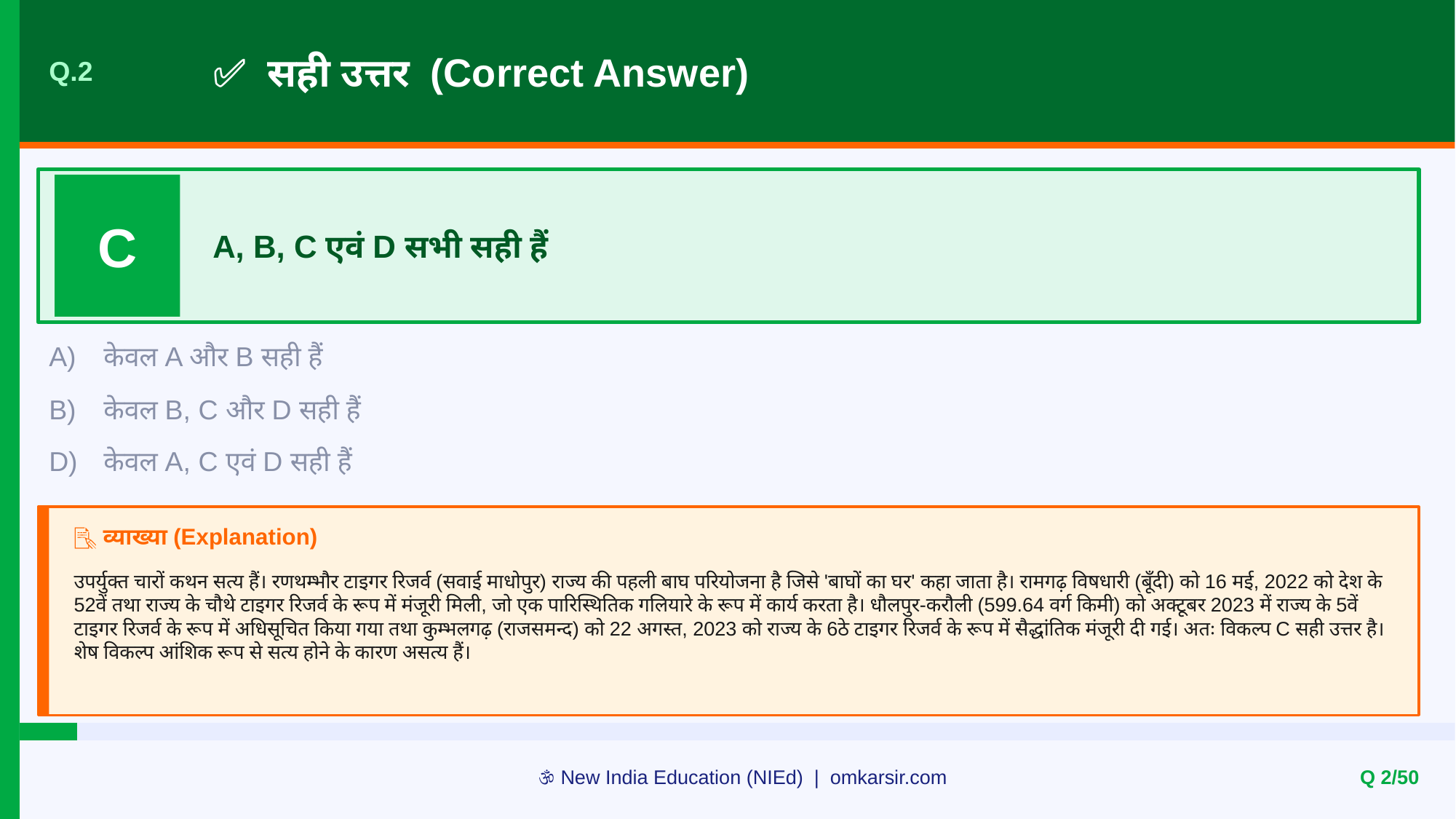

✅  सही उत्तर  (Correct Answer)
Q.2

C
A, B, C एवं D सभी सही हैं
A)
केवल A और B सही हैं
B)
केवल B, C और D सही हैं
D)
केवल A, C एवं D सही हैं

📝 व्याख्या (Explanation)
उपर्युक्त चारों कथन सत्य हैं। रणथम्भौर टाइगर रिजर्व (सवाई माधोपुर) राज्य की पहली बाघ परियोजना है जिसे 'बाघों का घर' कहा जाता है। रामगढ़ विषधारी (बूँदी) को 16 मई, 2022 को देश के 52वें तथा राज्य के चौथे टाइगर रिजर्व के रूप में मंजूरी मिली, जो एक पारिस्थितिक गलियारे के रूप में कार्य करता है। धौलपुर-करौली (599.64 वर्ग किमी) को अक्टूबर 2023 में राज्य के 5वें टाइगर रिजर्व के रूप में अधिसूचित किया गया तथा कुम्भलगढ़ (राजसमन्द) को 22 अगस्त, 2023 को राज्य के 6ठे टाइगर रिजर्व के रूप में सैद्धांतिक मंजूरी दी गई। अतः विकल्प C सही उत्तर है। शेष विकल्प आंशिक रूप से सत्य होने के कारण असत्य हैं।

🕉️ New India Education (NIEd)  |  omkarsir.com
Q 2/50